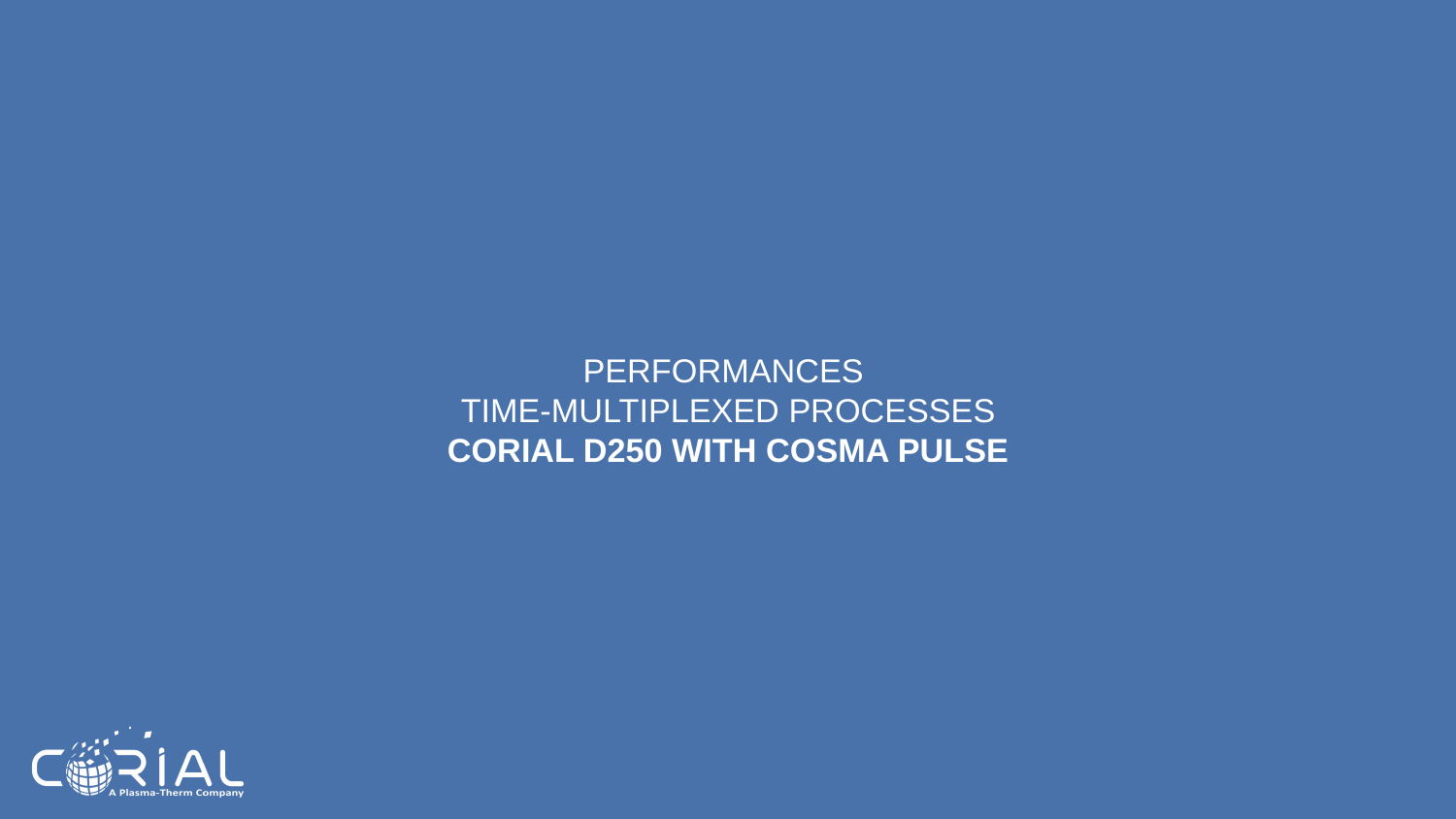

# Performances time-multiplexed processes Corial d250 with cosma pulse